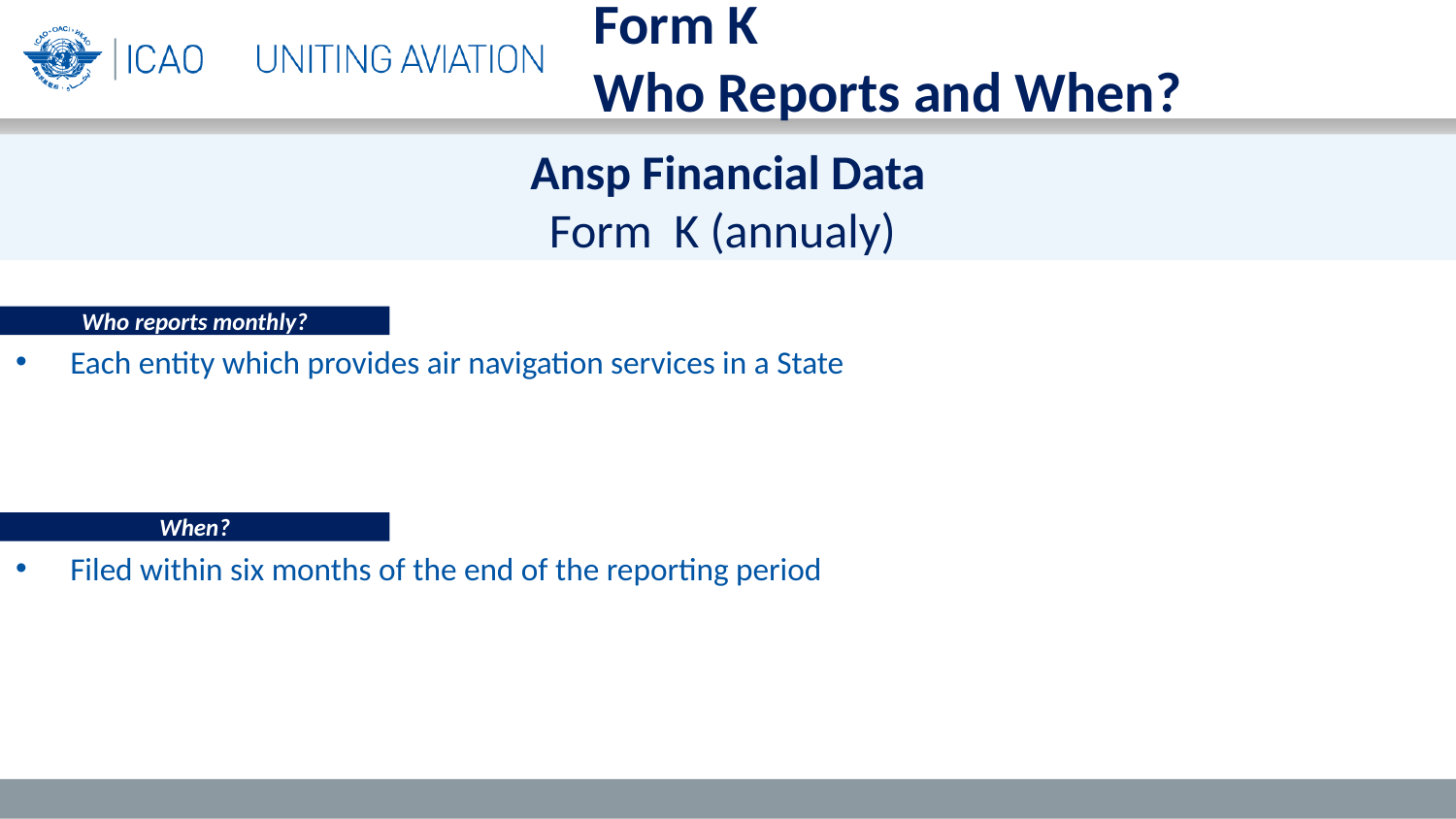

Form K
Who Reports and When?
# Ansp Financial Data Form  K (annualy)
Who reports monthly?
Each entity which provides air navigation services in a State

Filed within six months of the end of the reporting period

When?